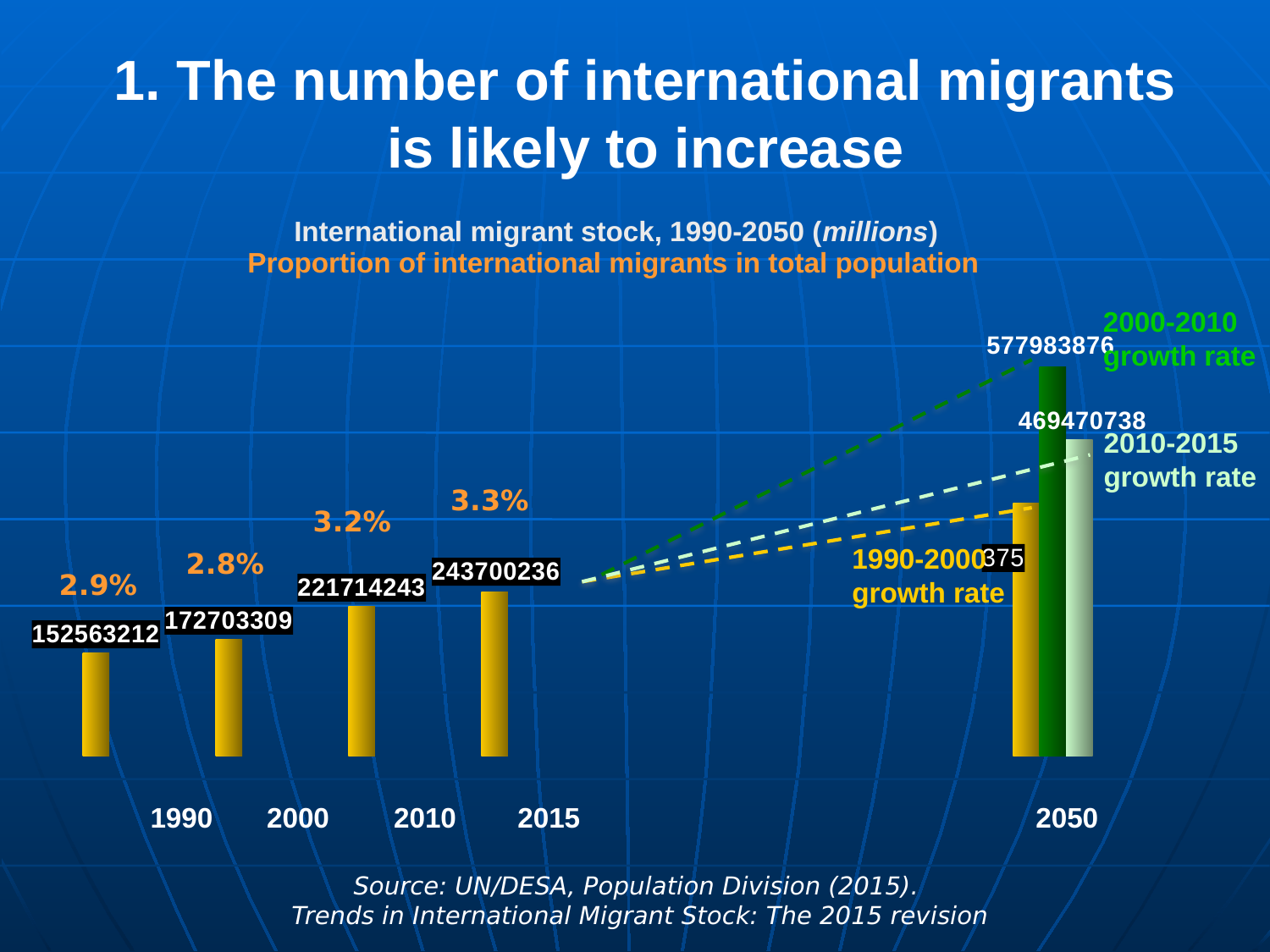

1. The number of international migrants
is likely to increase
International migrant stock, 1990-2050 (millions)
Proportion of international migrants in total population

### Chart

| Category |  |  | 2010 |  |  |
|---|---|---|---|---|---|
| 1990 | 152563212.0 | None | None | None | None |
| 2000 | 172703309.0 | None | None | None | None |
| 2010 | 221714243.0 | None | None | None | None |
| 2015 | 243700236.0 | None | None | None | None |
| 2020 | None | None | None | None | None |
| 2030 | None | None | None | None | None |
| 2040 | None | None | None | None | None |
| 2050 | 375124057.03144103 | 577983875.718806 | 469470738.01443607 | None | None |
2000-2010
growth rate
2010-2015
growth rate
1990-2000
growth rate
3.3%
3.2%
2.8%
2.9%
1990
2000
2010
2015
2050
Source: UN/DESA, Population Division (2015).
Trends in International Migrant Stock: The 2015 revision